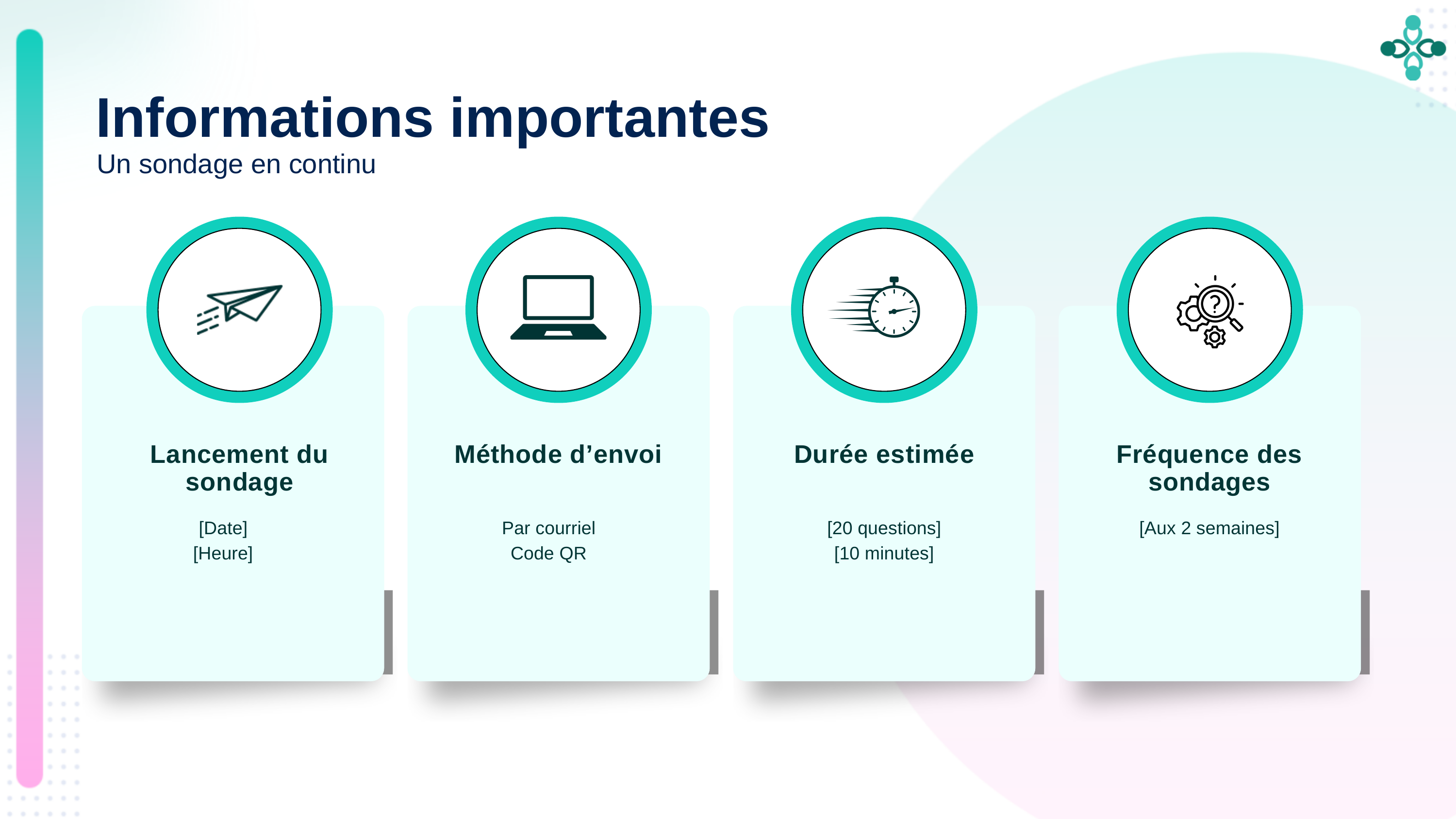

Informations importantes
Un sondage en continu

Lancement du
sondage
[Date]
[Heure]

Méthode d’envoi
Par courriel
Code QR

Durée estimée
[20 questions]
[10 minutes]

Fréquence des sondages
[Aux 2 semaines]